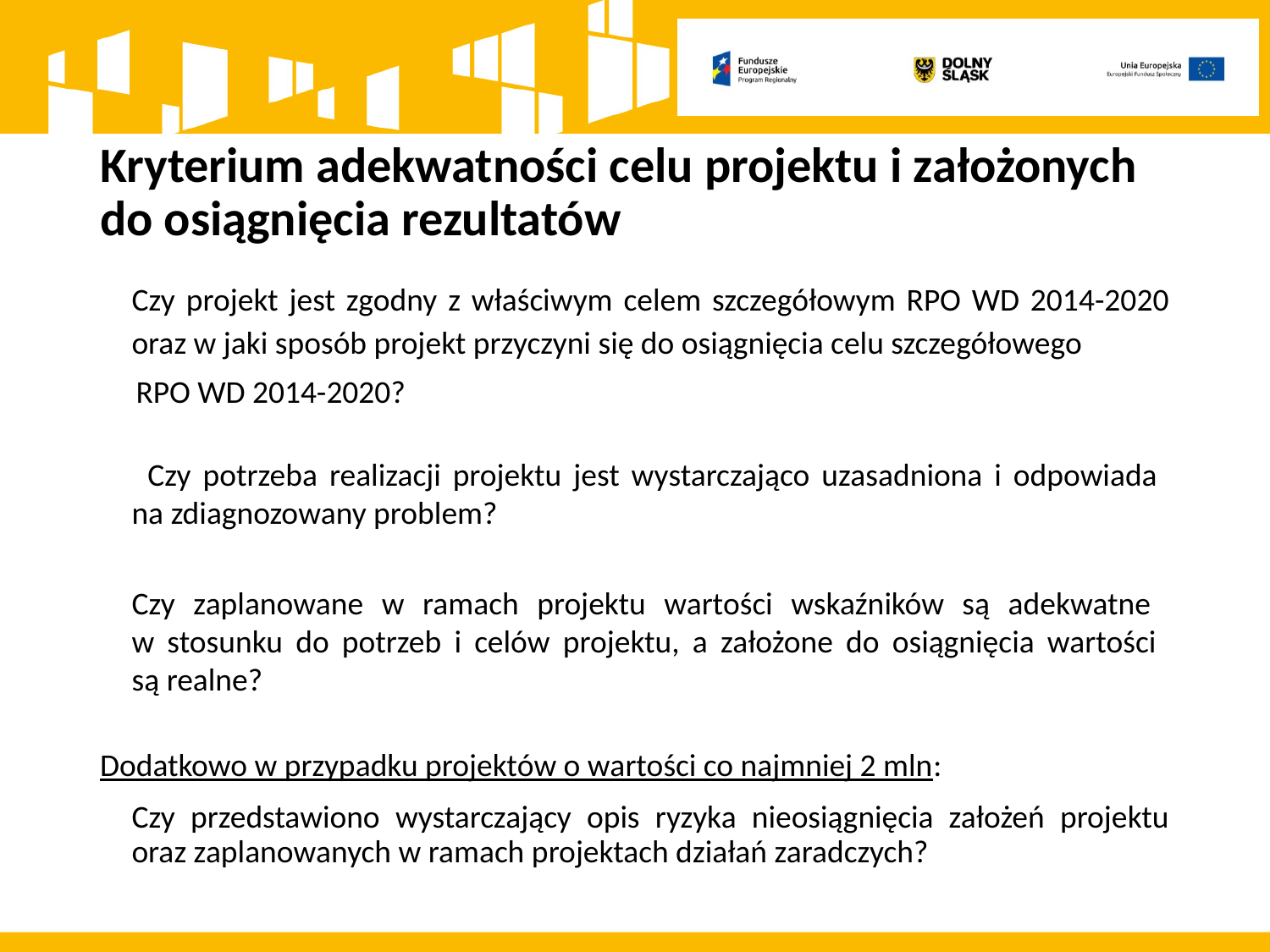

# Kryterium adekwatności celu projektu i założonych do osiągnięcia rezultatów
	Czy projekt jest zgodny z właściwym celem szczegółowym RPO WD 2014-2020 oraz w jaki sposób projekt przyczyni się do osiągnięcia celu szczegółowego
     RPO WD 2014-2020?

    Czy potrzeba realizacji projektu jest wystarczająco uzasadniona i odpowiada
na zdiagnozowany problem?

	Czy zaplanowane w ramach projektu wartości wskaźników są adekwatne
w stosunku do potrzeb i celów projektu, a założone do osiągnięcia wartości
są realne?

Dodatkowo w przypadku projektów o wartości co najmniej 2 mln:
	Czy przedstawiono wystarczający opis ryzyka nieosiągnięcia założeń projektu oraz zaplanowanych w ramach projektach działań zaradczych?